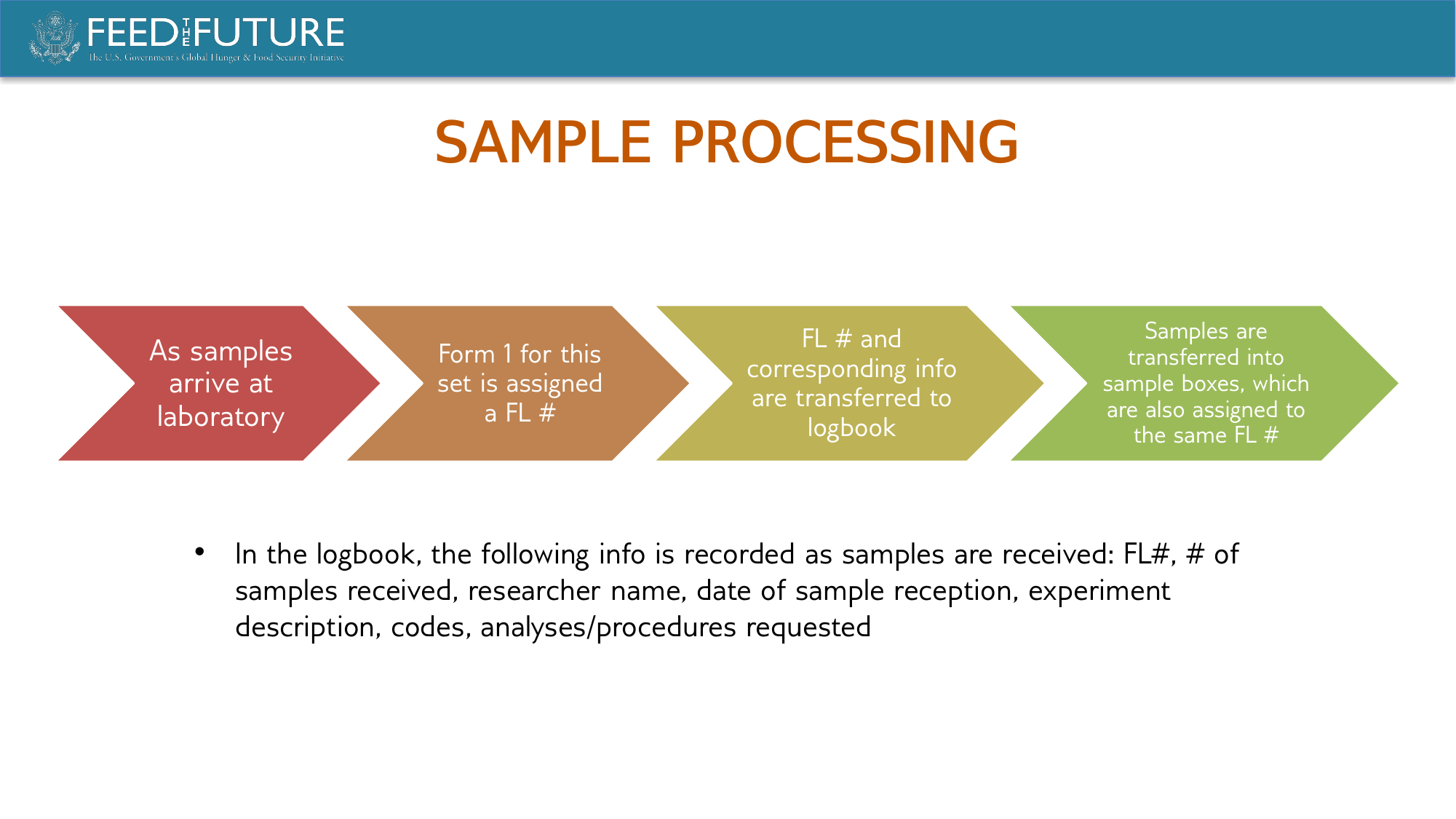

SAMPLE PROCESSING
As samples arrive at laboratory
Form 1 for this set is assigned a FL #
FL # and corresponding info are transferred to logbook
Samples are transferred into sample boxes, which are also assigned to the same FL #
In the logbook, the following info is recorded as samples are received: FL#, # of samples received, researcher name, date of sample reception, experiment description, codes, analyses/procedures requested